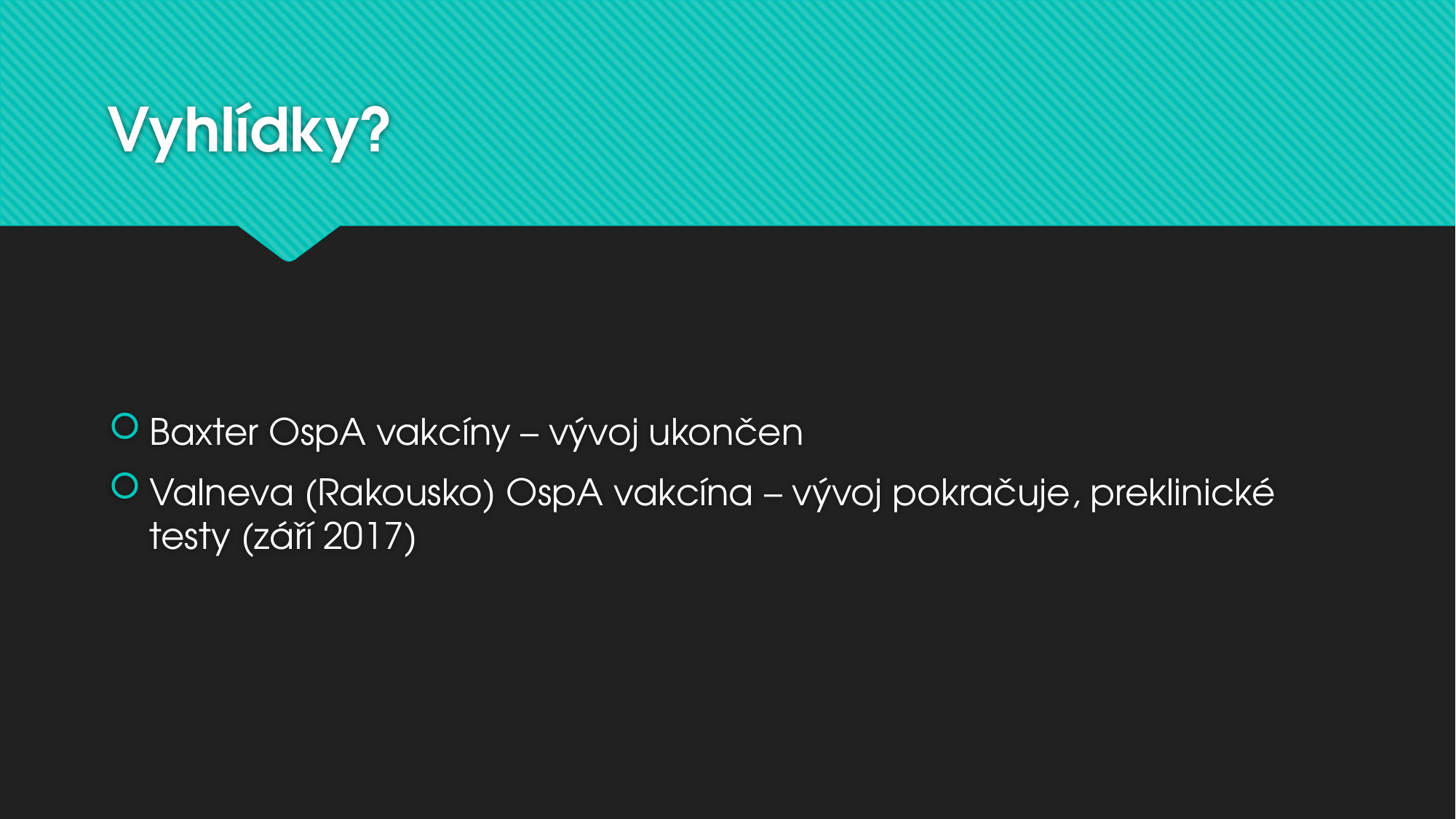

# Vyhlídky?
Baxter OspA vakcíny – vývoj ukončen
Valneva (Rakousko) OspA vakcína – vývoj pokračuje, preklinické testy (září 2017)